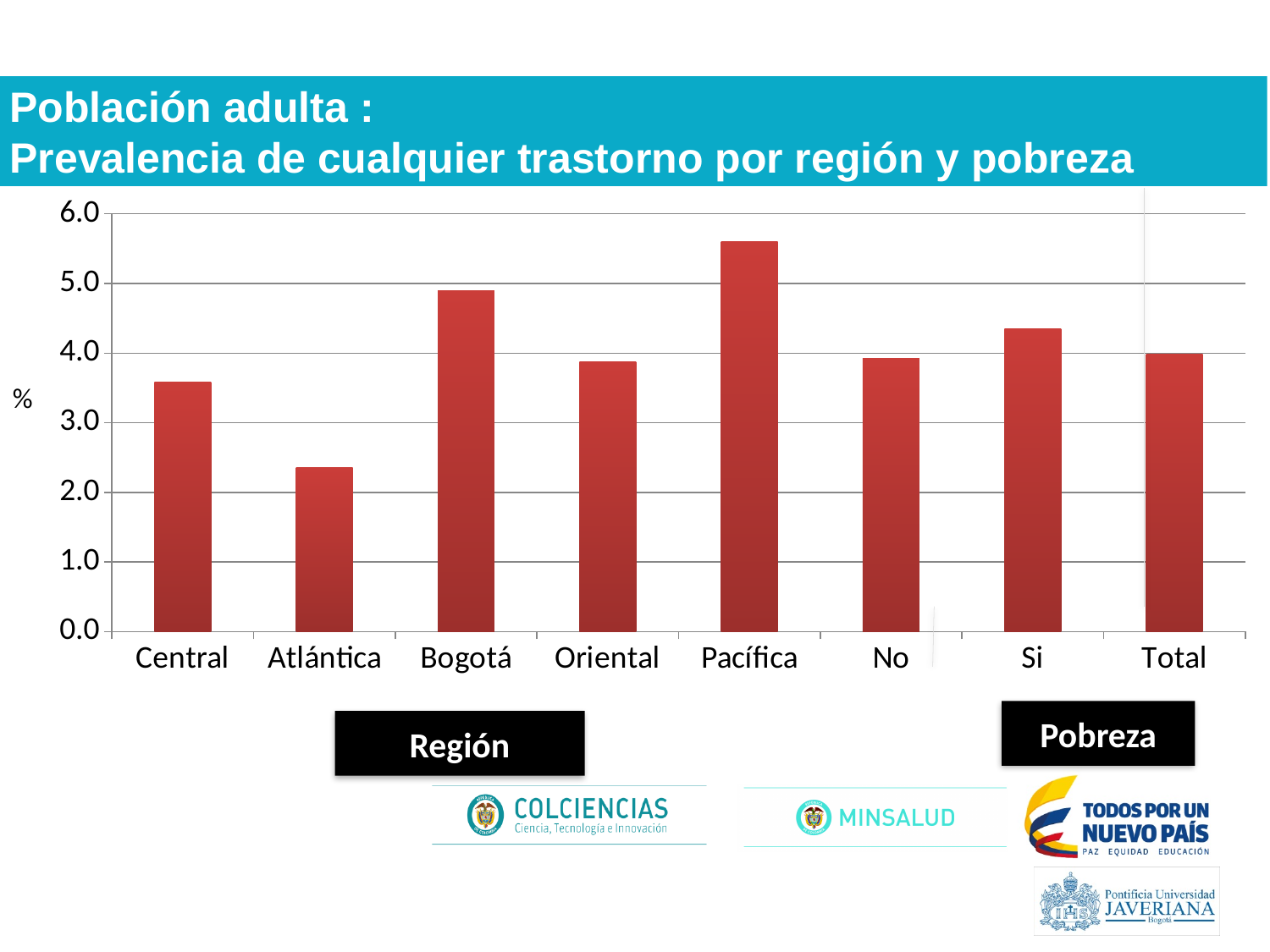

# Población adulta : Prevalencia de cualquier trastorno por región y pobreza

### Chart

| Category | % |
|---|---|
| Central | 3.58 |
| Atlántica | 2.36 |
| Bogotá | 4.9 |
| Oriental | 3.87 |
| Pacífica | 5.6 |
| No | 3.92 |
| Si | 4.35 |
| Total | 3.98 |
%
Pobreza
Región